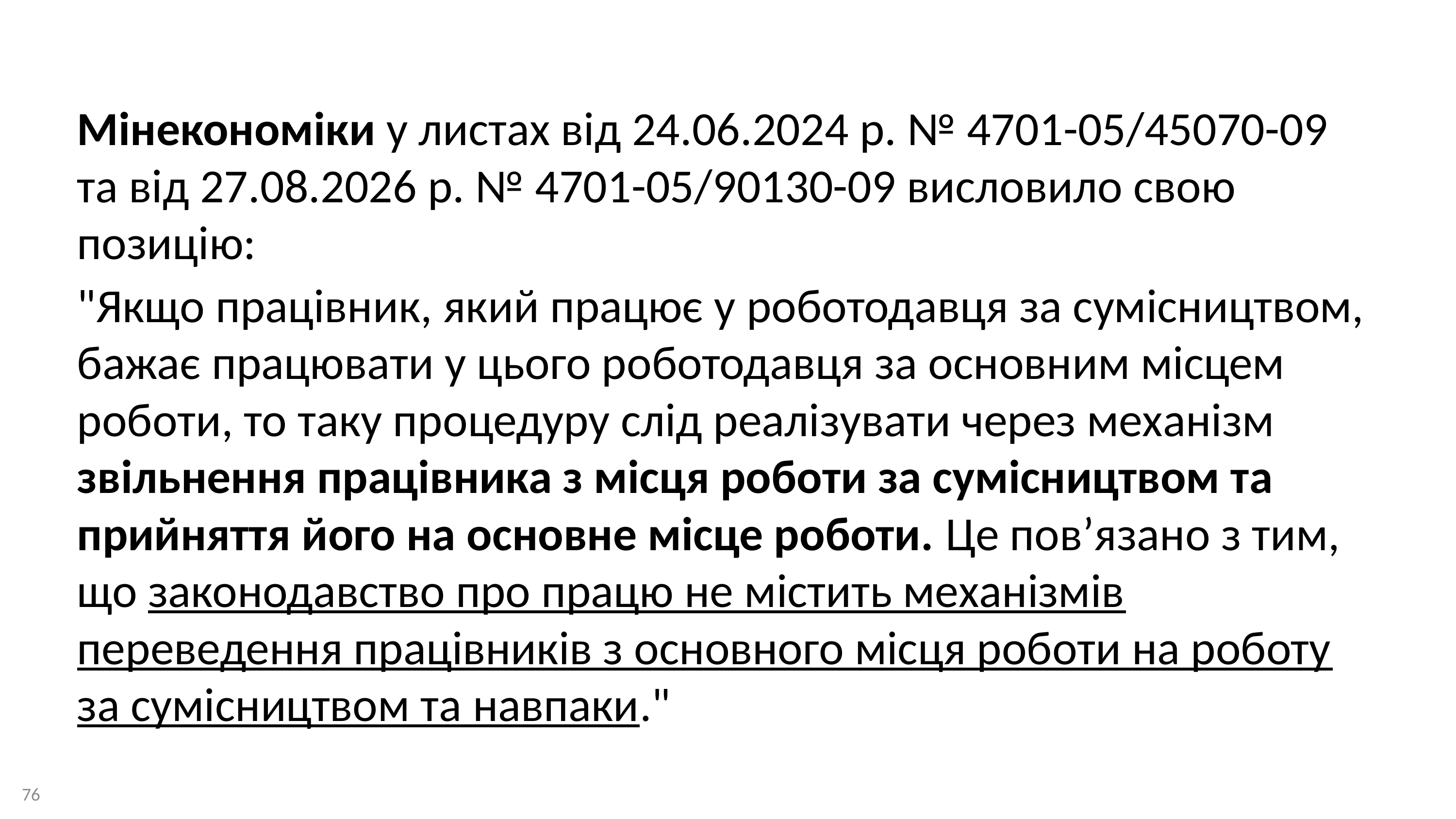

Мінекономіки у листах від 24.06.2024 р. № 4701-05/45070-09 та від 27.08.2026 р. № 4701-05/90130-09 висловило свою позицію:
"Якщо працівник, який працює у роботодавця за сумісництвом, бажає працювати у цього роботодавця за основним місцем роботи, то таку процедуру слід реалізувати через механізм звільнення працівника з місця роботи за сумісництвом та прийняття його на основне місце роботи. Це пов’язано з тим, що законодавство про працю не містить механізмів переведення працівників з основного місця роботи на роботу за сумісництвом та навпаки."

76